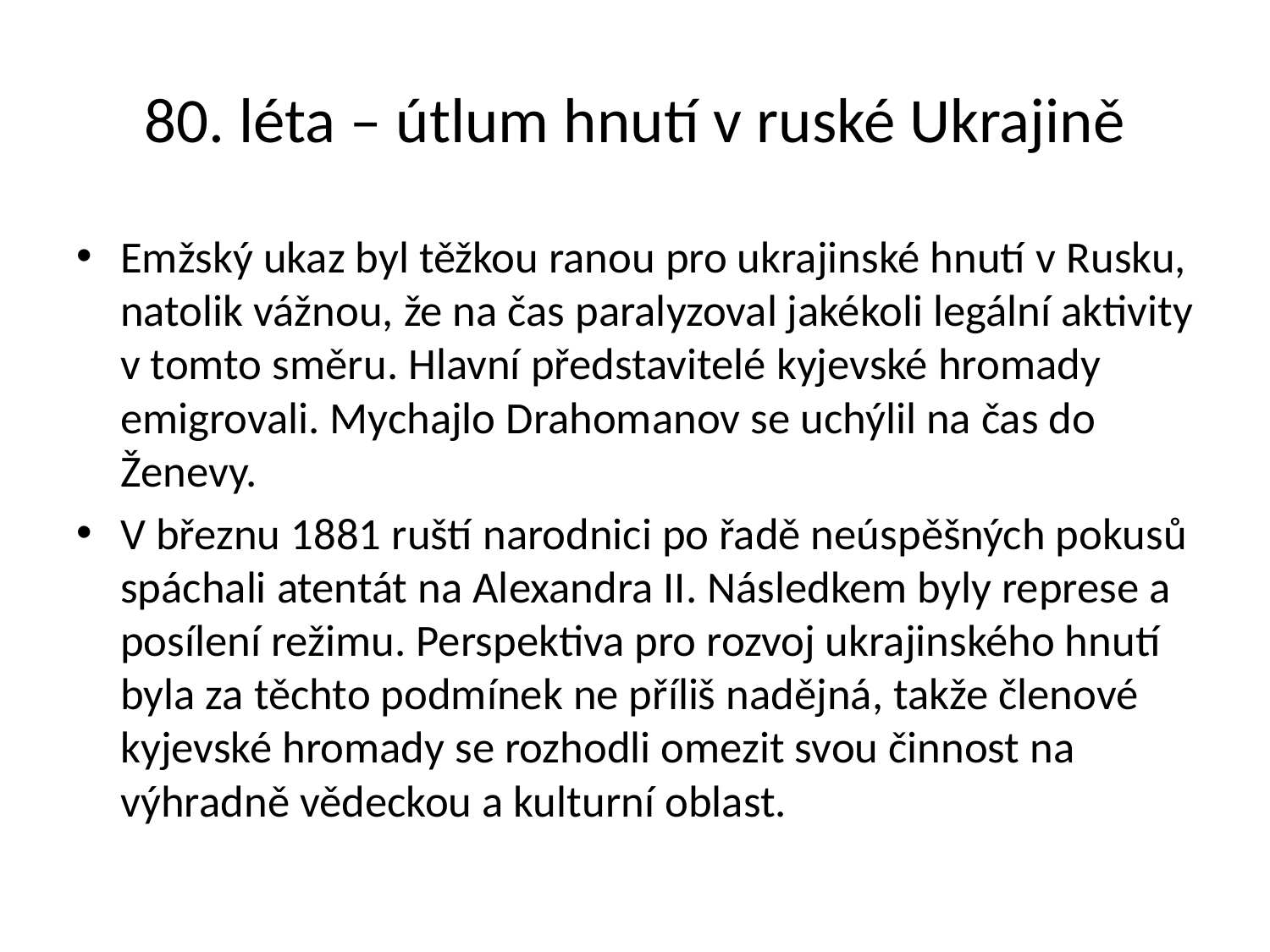

# 80. léta – útlum hnutí v ruské Ukrajině
Emžský ukaz byl těžkou ranou pro ukrajinské hnutí v Rusku, natolik vážnou, že na čas paralyzoval jakékoli legální aktivity v tomto směru. Hlavní představitelé kyjevské hromady emigrovali. Mychajlo Drahomanov se uchýlil na čas do Ženevy.
V březnu 1881 ruští narodnici po řadě neúspěšných pokusů spáchali atentát na Alexandra II. Následkem byly represe a posílení režimu. Perspektiva pro rozvoj ukrajinského hnutí byla za těchto podmínek ne příliš nadějná, takže členové kyjevské hromady se rozhodli omezit svou činnost na výhradně vědeckou a kulturní oblast.